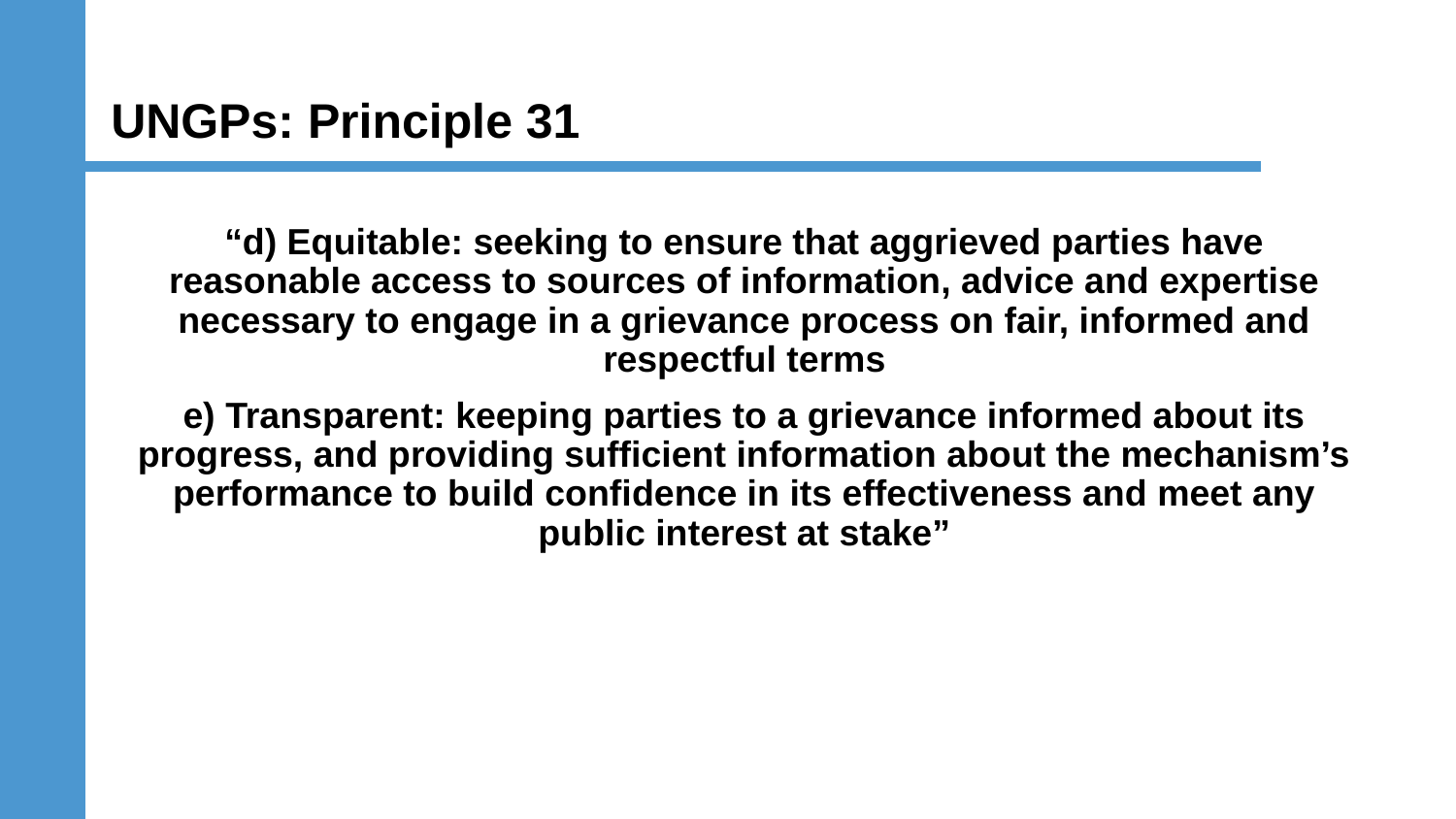

# UNGPs: Principle 31

“d) Equitable: seeking to ensure that aggrieved parties have reasonable access to sources of information, advice and expertise necessary to engage in a grievance process on fair, informed and respectful terms
e) Transparent: keeping parties to a grievance informed about its progress, and providing sufficient information about the mechanism’s performance to build confidence in its effectiveness and meet any public interest at stake”